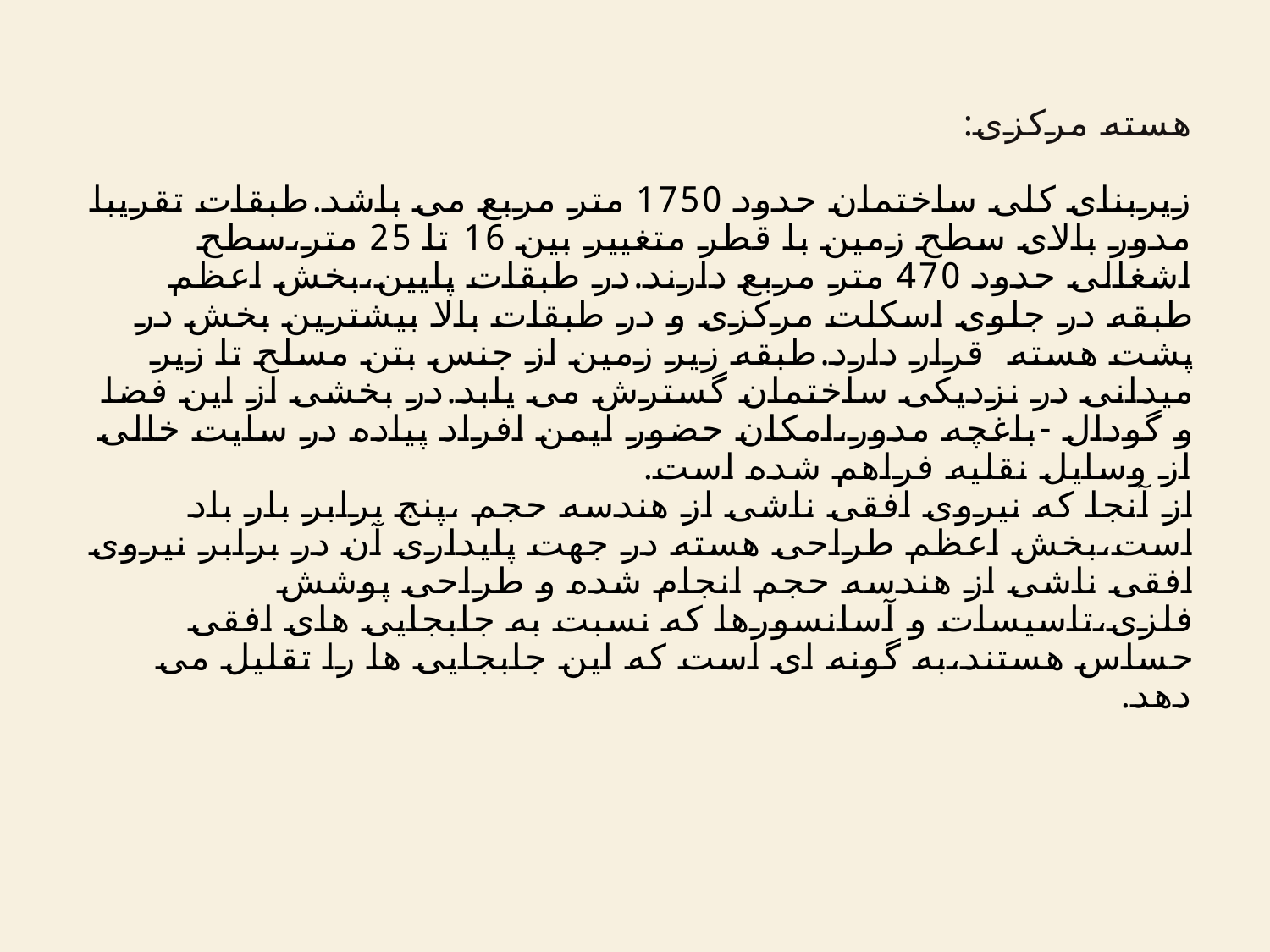

# هسته مرکزی: زیربنای کلی ساختمان حدود 1750 متر مربع می باشد.طبقات تقریبا مدور بالای سطح زمین با قطر متغییر بین 16 تا 25 متر،سطح اشغالی حدود 470 متر مربع دارند.در طبقات پایین،بخش اعظم طبقه در جلوی اسکلت مرکزی و در طبقات بالا بیشترین بخش در پشت هسته  قرار دارد.طبقه زیر زمین از جنس بتن مسلح تا زیر میدانی در نزدیکی ساختمان گسترش می یابد.در بخشی از این فضا و گودال -باغچه مدور،امکان حضور ایمن افراد پیاده در سایت خالی از وسایل نقلیه فراهم شده است. از آنجا که نیروی افقی ناشی از هندسه حجم ،پنج برابر بار باد است،بخش اعظم طراحی هسته در جهت پایداری آن در برابر نیروی افقی ناشی از هندسه حجم انجام شده و طراحی پوشش فلزی،تاسیسات و آسانسورها که نسبت به جابجایی های افقی حساس هستند،به گونه ای است که این جابجایی ها را تقلیل می دهد.